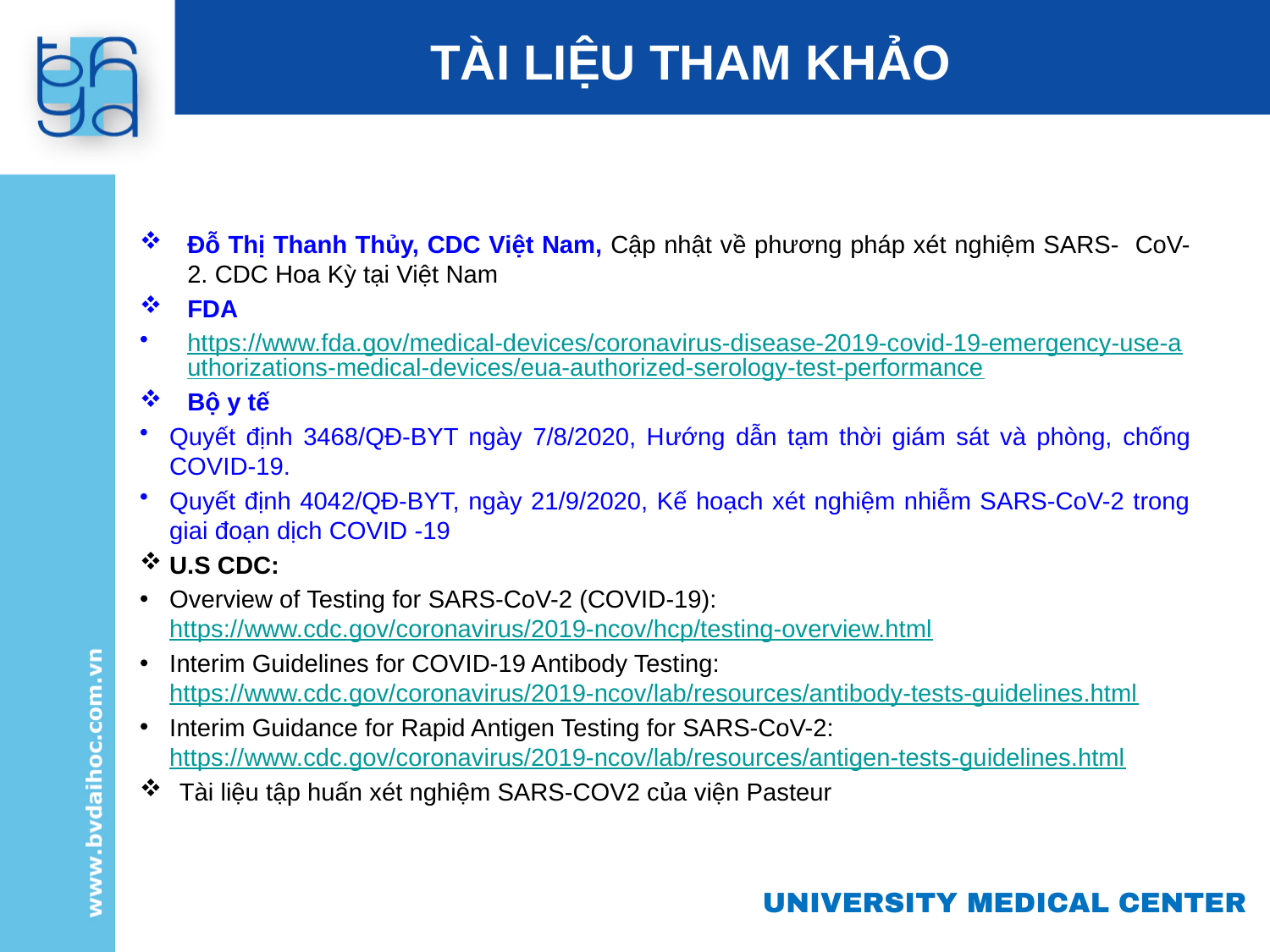

# TÀI LIỆU THAM KHẢO
Đỗ Thị Thanh Thủy, CDC Việt Nam, Cập nhật về phương pháp xét nghiệm SARS-  CoV-2. CDC Hoa Kỳ tại Việt Nam
FDA
https://www.fda.gov/medical-devices/coronavirus-disease-2019-covid-19-emergency-use-authorizations-medical-devices/eua-authorized-serology-test-performance
Bộ y tế
Quyết định 3468/QĐ-BYT ngày 7/8/2020, Hướng dẫn tạm thời giám sát và phòng, chống COVID-19.
Quyết định 4042/QĐ-BYT, ngày 21/9/2020, Kế hoạch xét nghiệm nhiễm SARS-CoV-2 trong giai đoạn dịch COVID -19
U.S CDC:
Overview of Testing for SARS-CoV-2 (COVID-19): https://www.cdc.gov/coronavirus/2019-ncov/hcp/testing-overview.html
Interim Guidelines for COVID-19 Antibody Testing: https://www.cdc.gov/coronavirus/2019-ncov/lab/resources/antibody-tests-guidelines.html
Interim Guidance for Rapid Antigen Testing for SARS-CoV-2: https://www.cdc.gov/coronavirus/2019-ncov/lab/resources/antigen-tests-guidelines.html
Tài liệu tập huấn xét nghiệm SARS-COV2 của viện Pasteur